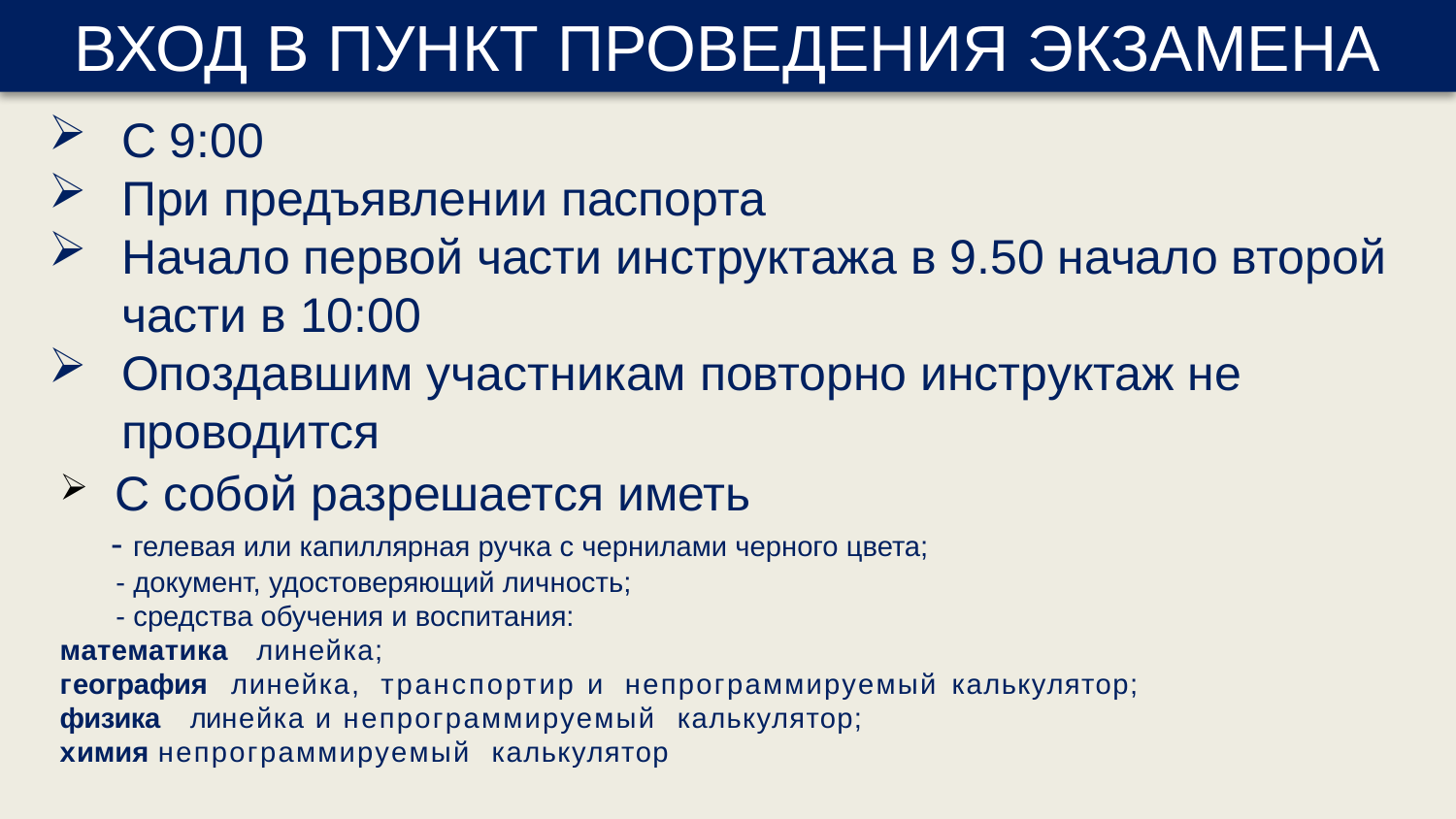

ВХОД В ПУНКТ ПРОВЕДЕНИЯ ЭКЗАМЕНА
С 9:00
При предъявлении паспорта
Начало первой части инструктажа в 9.50 начало второй части в 10:00
Опоздавшим участникам повторно инструктаж не проводится
 С собой разрешается иметь
     - гелевая или капиллярная ручка с чернилами черного цвета;
       - документ, удостоверяющий личность;
       - средства обучения и воспитания:
математика           линейка;
география   линейка,  транспортир и  непрограммируемый калькулятор;
физика    линейка и непрограммируемый  калькулятор;
химия непрограммируемый калькулятор